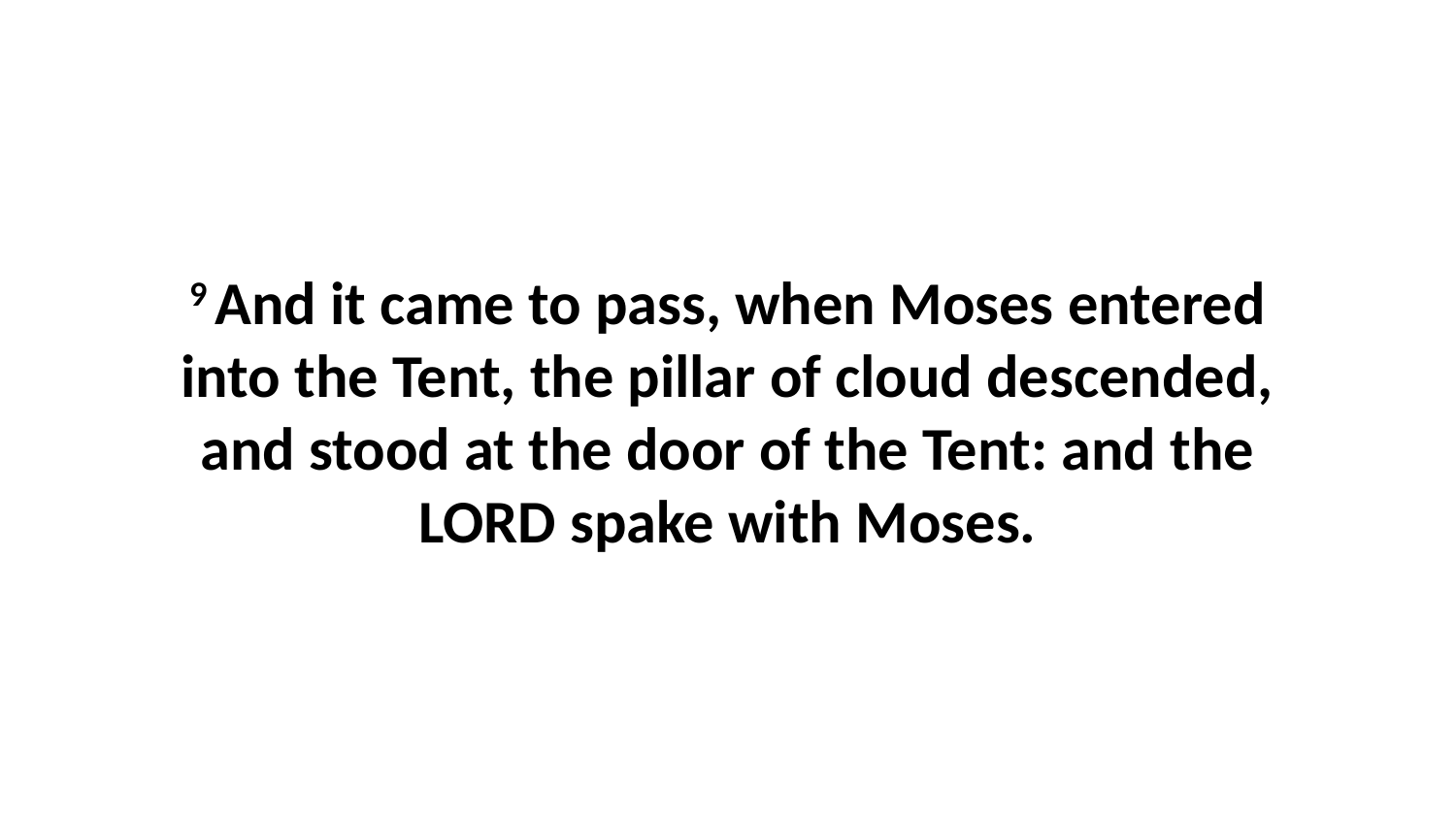

9 And it came to pass, when Moses entered into the Tent, the pillar of cloud descended, and stood at the door of the Tent: and the LORD spake with Moses.